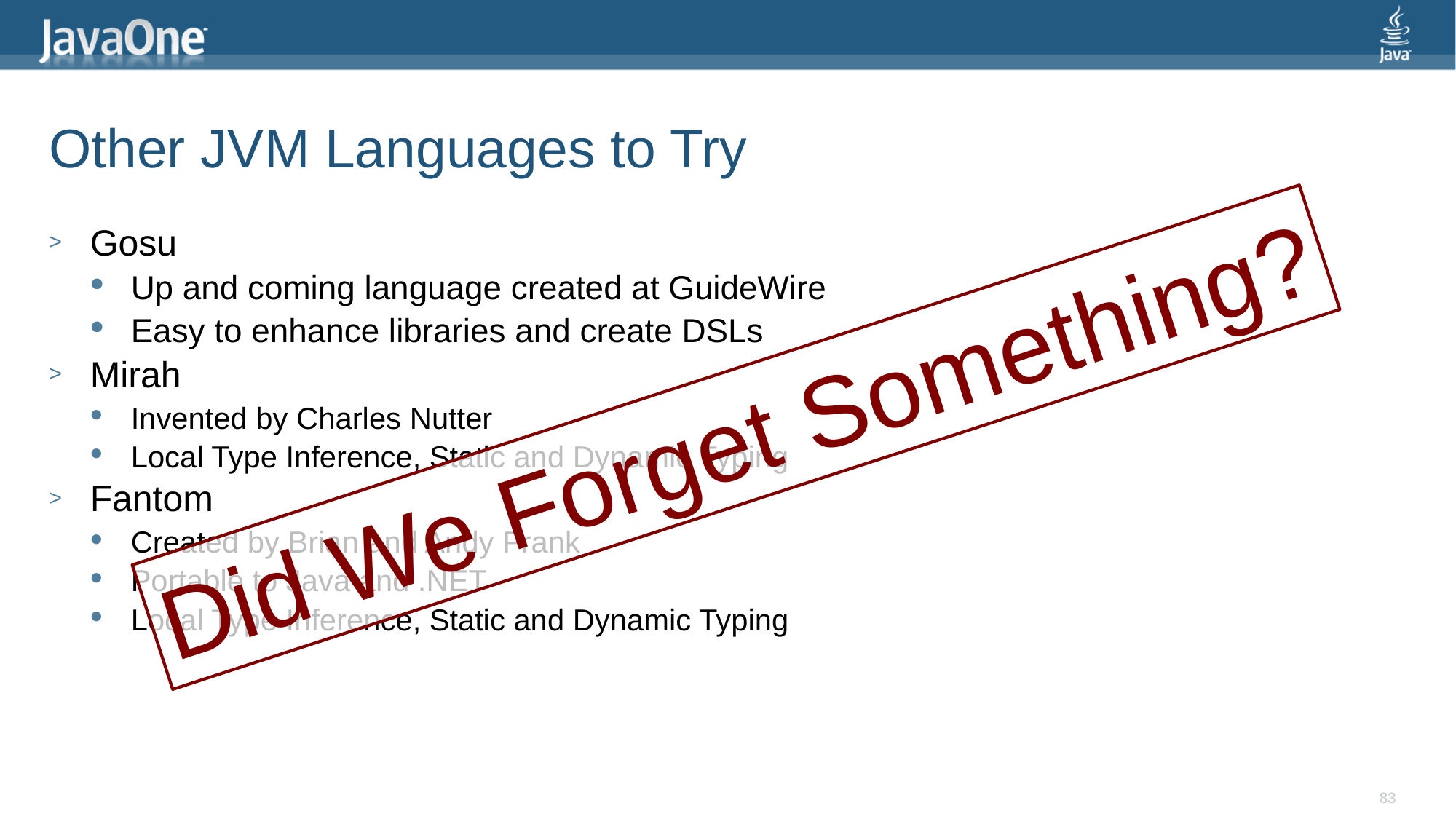

# Other JVM Languages to Try
Gosu
Up and coming language created at GuideWire
Easy to enhance libraries and create DSLs
Mirah
Invented by Charles Nutter
Local Type Inference, Static and Dynamic Typing
Fantom
Created by Brian and Andy Frank
Portable to Java and .NET
Local Type Inference, Static and Dynamic Typing
Did We Forget Something?
83